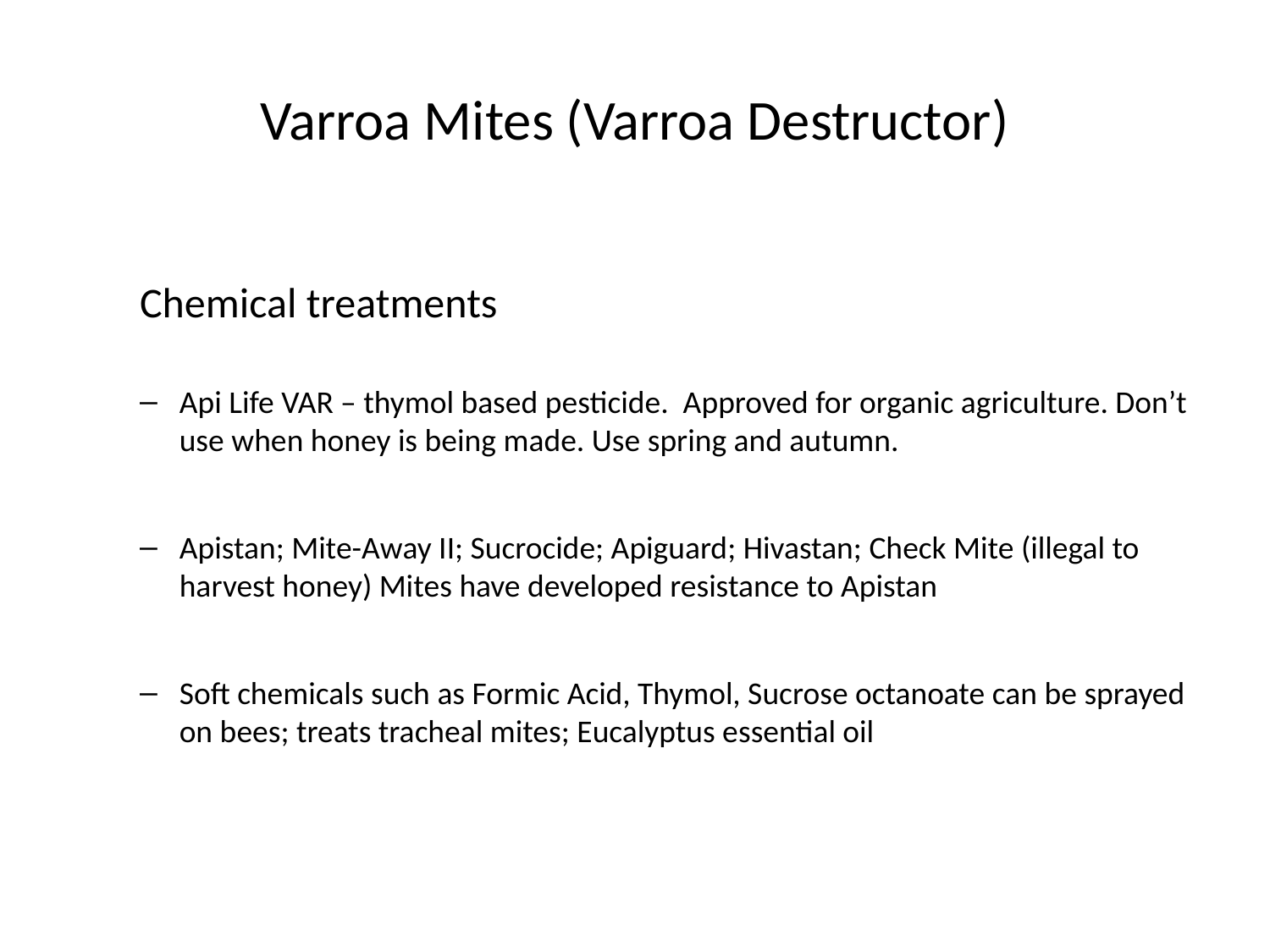

# Varroa Mites (Varroa Destructor)

Chemical treatments

Api Life VAR – thymol based pesticide.  Approved for organic agriculture. Don’t use when honey is being made. Use spring and autumn.

Apistan; Mite-Away II; Sucrocide; Apiguard; Hivastan; Check Mite (illegal to harvest honey) Mites have developed resistance to Apistan

Soft chemicals such as Formic Acid, Thymol, Sucrose octanoate can be sprayed on bees; treats tracheal mites; Eucalyptus essential oil